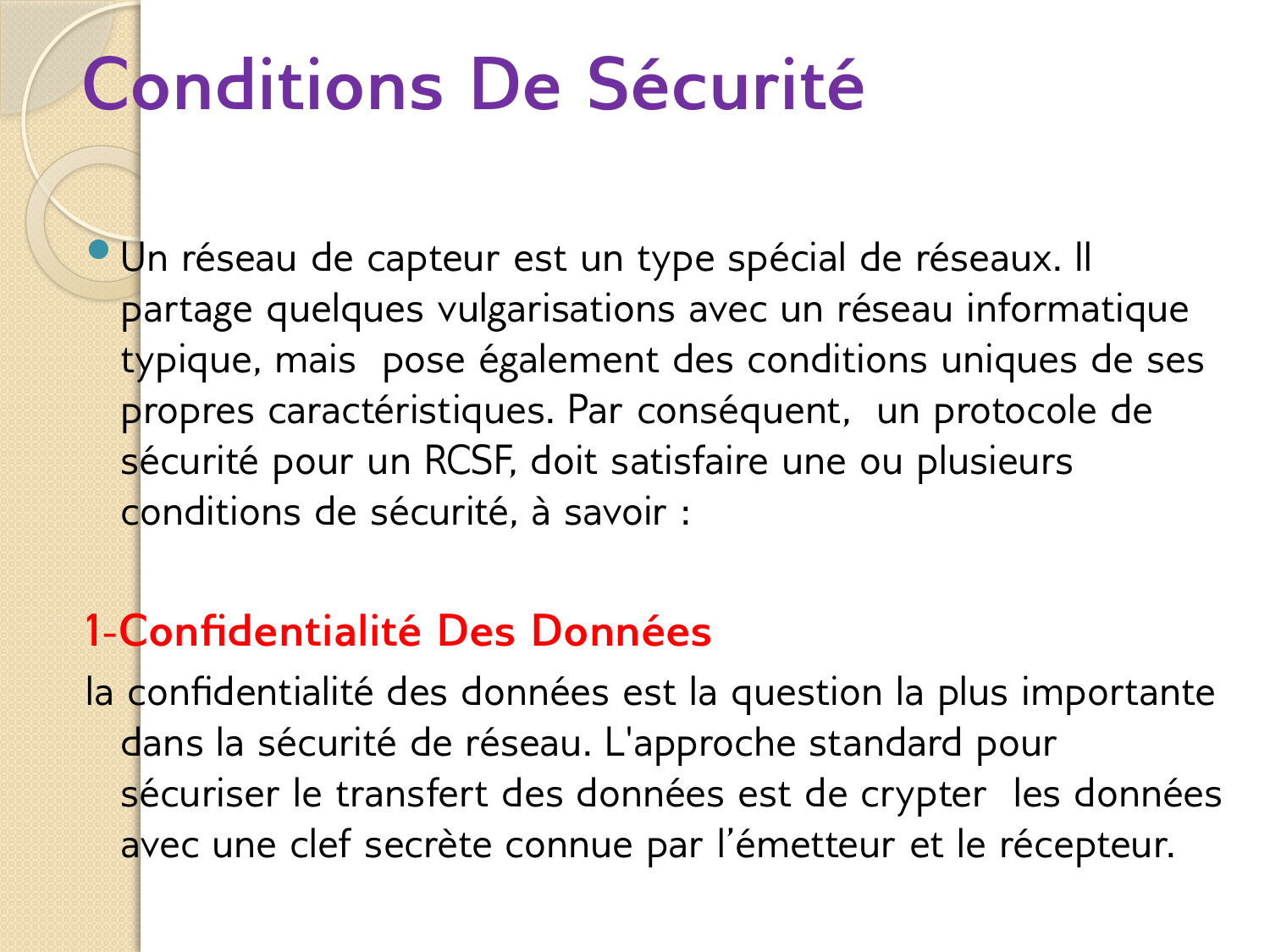

# Conditions De Sécurité
Un réseau de capteur est un type spécial de réseaux. Il partage quelques vulgarisations avec un réseau informatique typique, mais  pose également des conditions uniques de ses propres caractéristiques. Par conséquent,  un protocole de sécurité pour un RCSF, doit satisfaire une ou plusieurs conditions de sécurité, à savoir :

1-Confidentialité Des Données
la confidentialité des données est la question la plus importante dans la sécurité de réseau. L'approche standard pour sécuriser le transfert des données est de crypter  les données avec une clef secrète connue par l’émetteur et le récepteur.